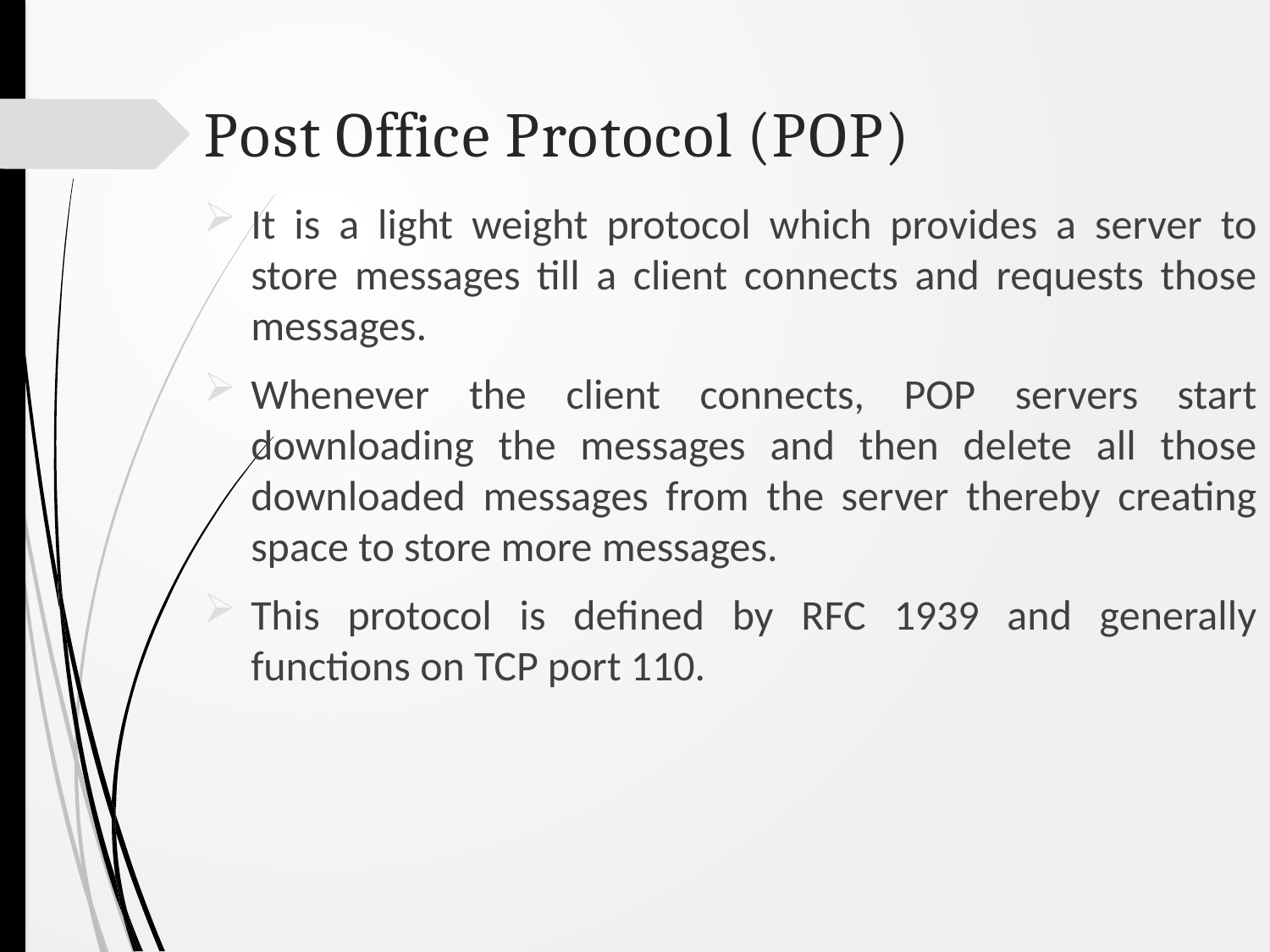

# Post Office Protocol (POP)
It is a light weight protocol which provides a server to store messages till a client connects and requests those messages.
Whenever the client connects, POP servers start downloading the messages and then delete all those downloaded messages from the server thereby creating space to store more messages.
This protocol is defined by RFC 1939 and generally functions on TCP port 110.